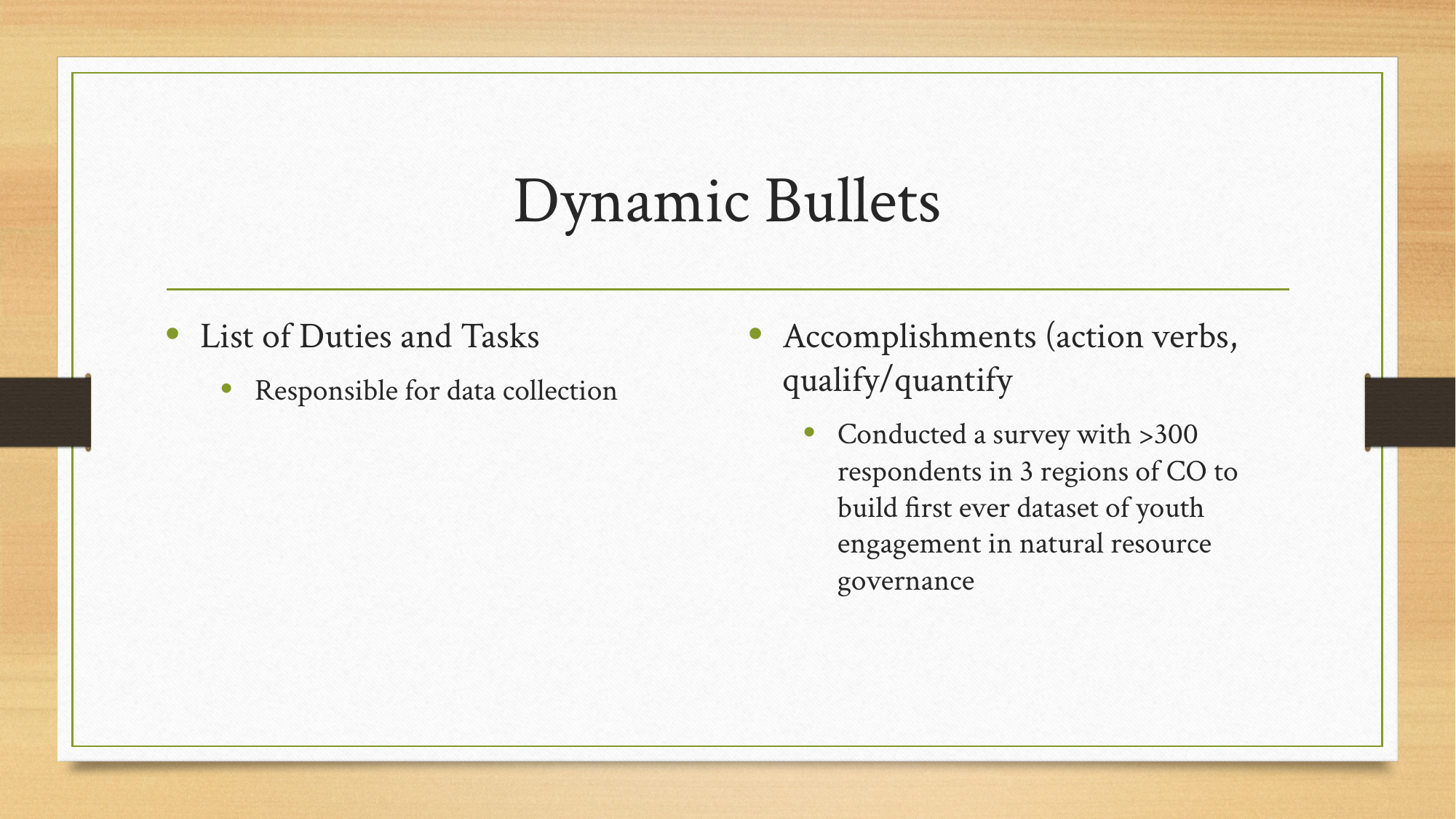

# Dynamic Bullets
List of Duties and Tasks
Responsible for data collection
Accomplishments (action verbs, qualify/quantify
Conducted a survey with >300 respondents in 3 regions of CO to build first ever dataset of youth engagement in natural resource governance